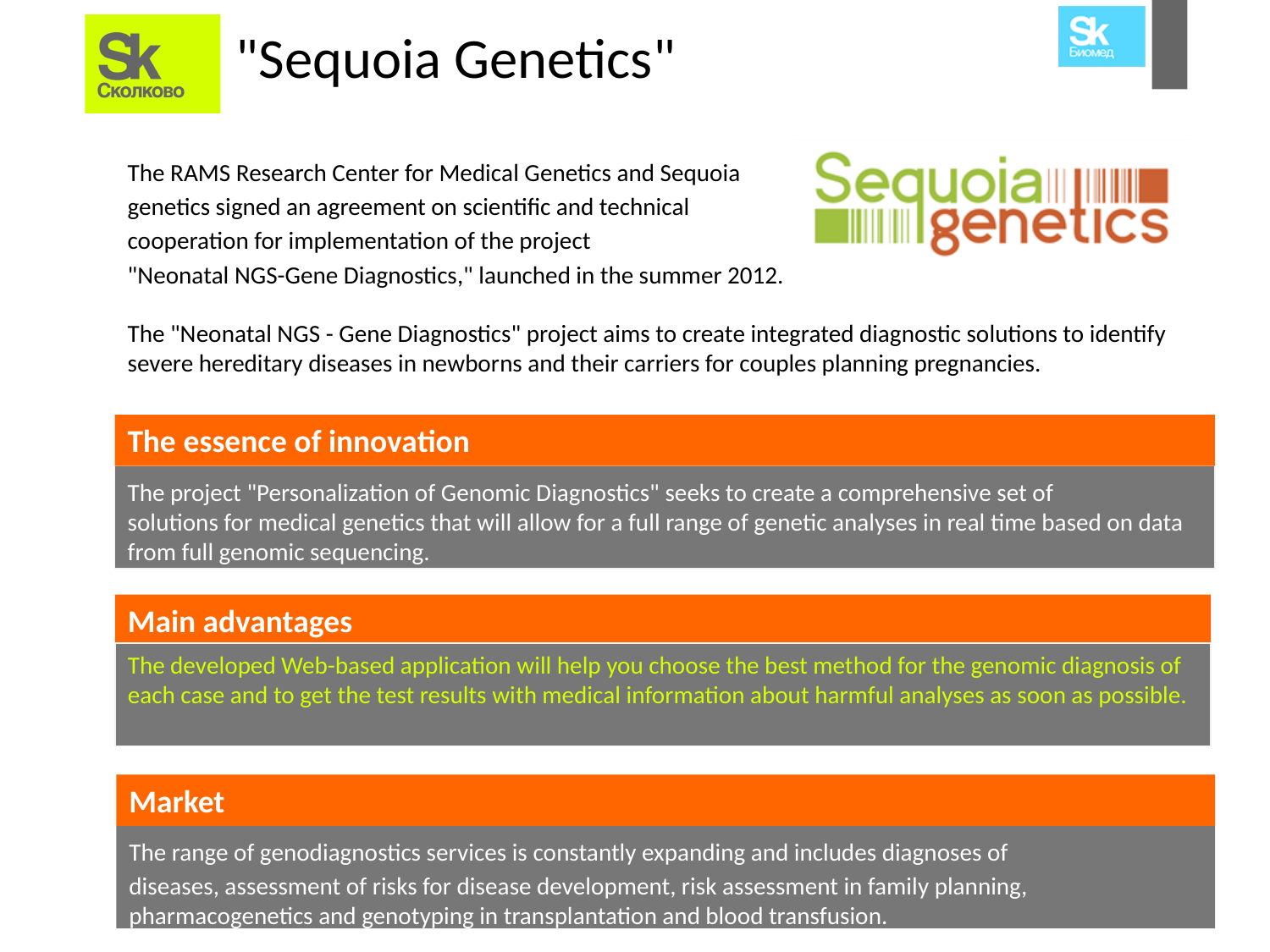

# "Sequoia Genetics"

The RAMS Research Center for Medical Genetics and Sequoia
genetics signed an agreement on scientific and technical
cooperation for implementation of the project
"Neonatal NGS-Gene Diagnostics," launched in the summer 2012.

The "Neonatal NGS - Gene Diagnostics" project aims to create integrated diagnostic solutions to identify severe hereditary diseases in newborns and their carriers for couples planning pregnancies.
The essence of innovation
The project "Personalization of Genomic Diagnostics" seeks to create a comprehensive set of
solutions for medical genetics that will allow for a full range of genetic analyses in real time based on data from full genomic sequencing.
Main advantages
The developed Web-based application will help you choose the best method for the genomic diagnosis of each case and to get the test results with medical information about harmful analyses as soon as possible.
Market
The range of genodiagnostics services is constantly expanding and includes diagnoses of
diseases, assessment of risks for disease development, risk assessment in family planning,
pharmacogenetics and genotyping in transplantation and blood transfusion.